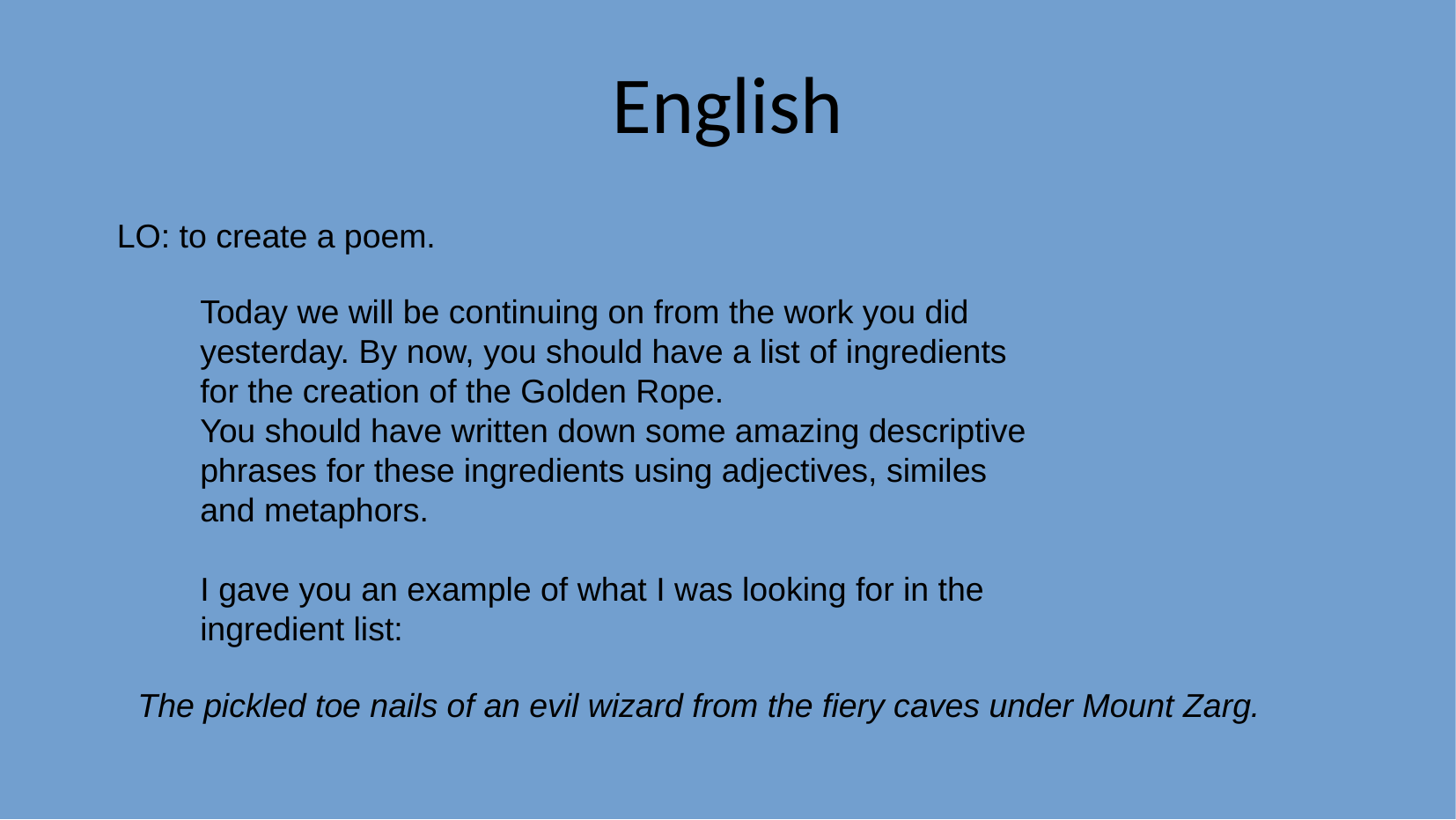

English
LO: to create a poem.
Today we will be continuing on from the work you did yesterday. By now, you should have a list of ingredients for the creation of the Golden Rope.
You should have written down some amazing descriptive phrases for these ingredients using adjectives, similes and metaphors.

I gave you an example of what I was looking for in the ingredient list:
The pickled toe nails of an evil wizard from the fiery caves under Mount Zarg.